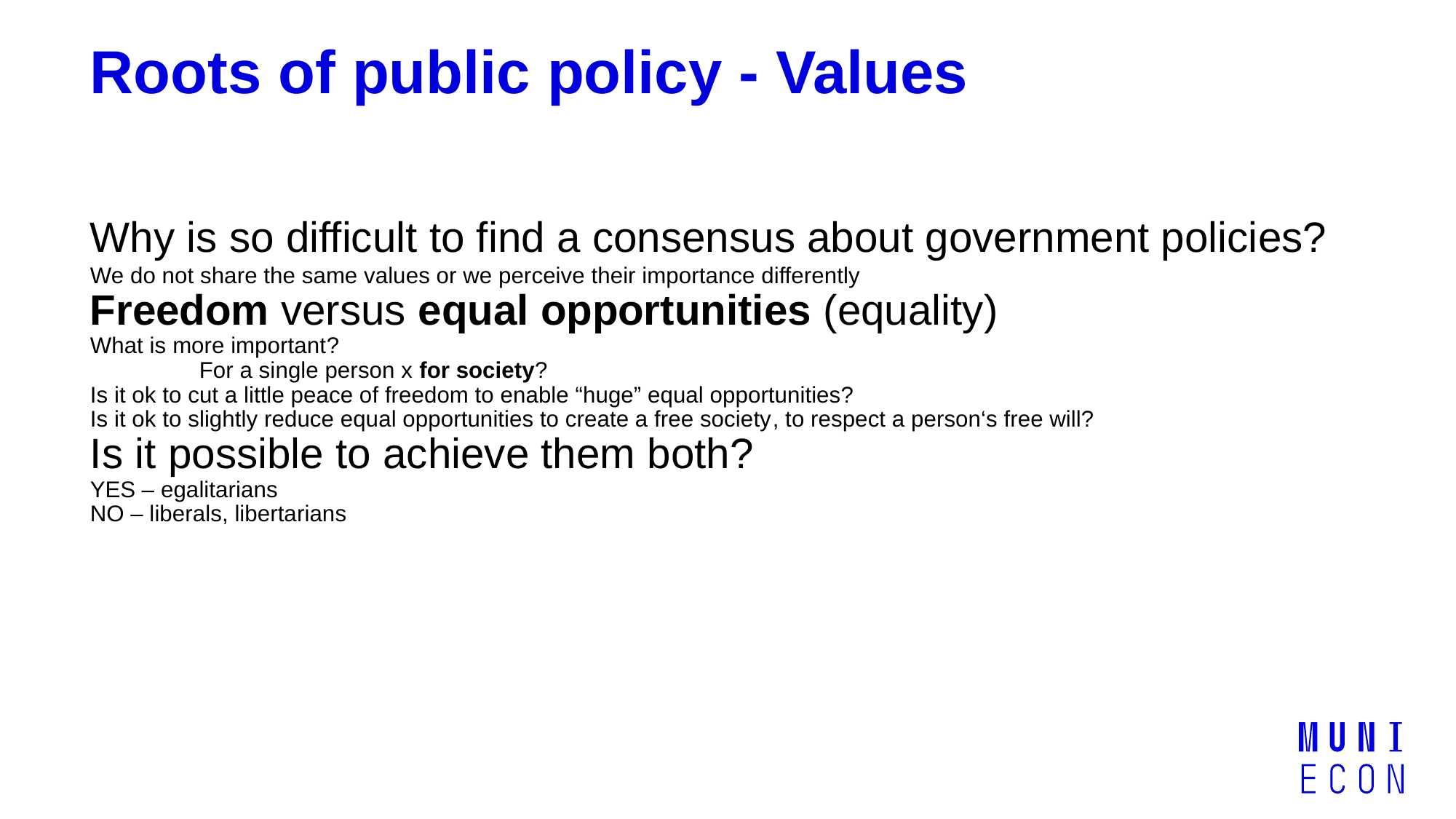

# Roots of public policy - Values
Why is so difficult to find a consensus about government policies?
We do not share the same values or we perceive their importance differently
Freedom versus equal opportunities (equality)
What is more important?
For a single person x for society?
Is it ok to cut a little peace of freedom to enable “huge” equal opportunities?
Is it ok to slightly reduce equal opportunities to create a free society, to respect a person‘s free will?
Is it possible to achieve them both?
YES – egalitarians
NO – liberals, libertarians